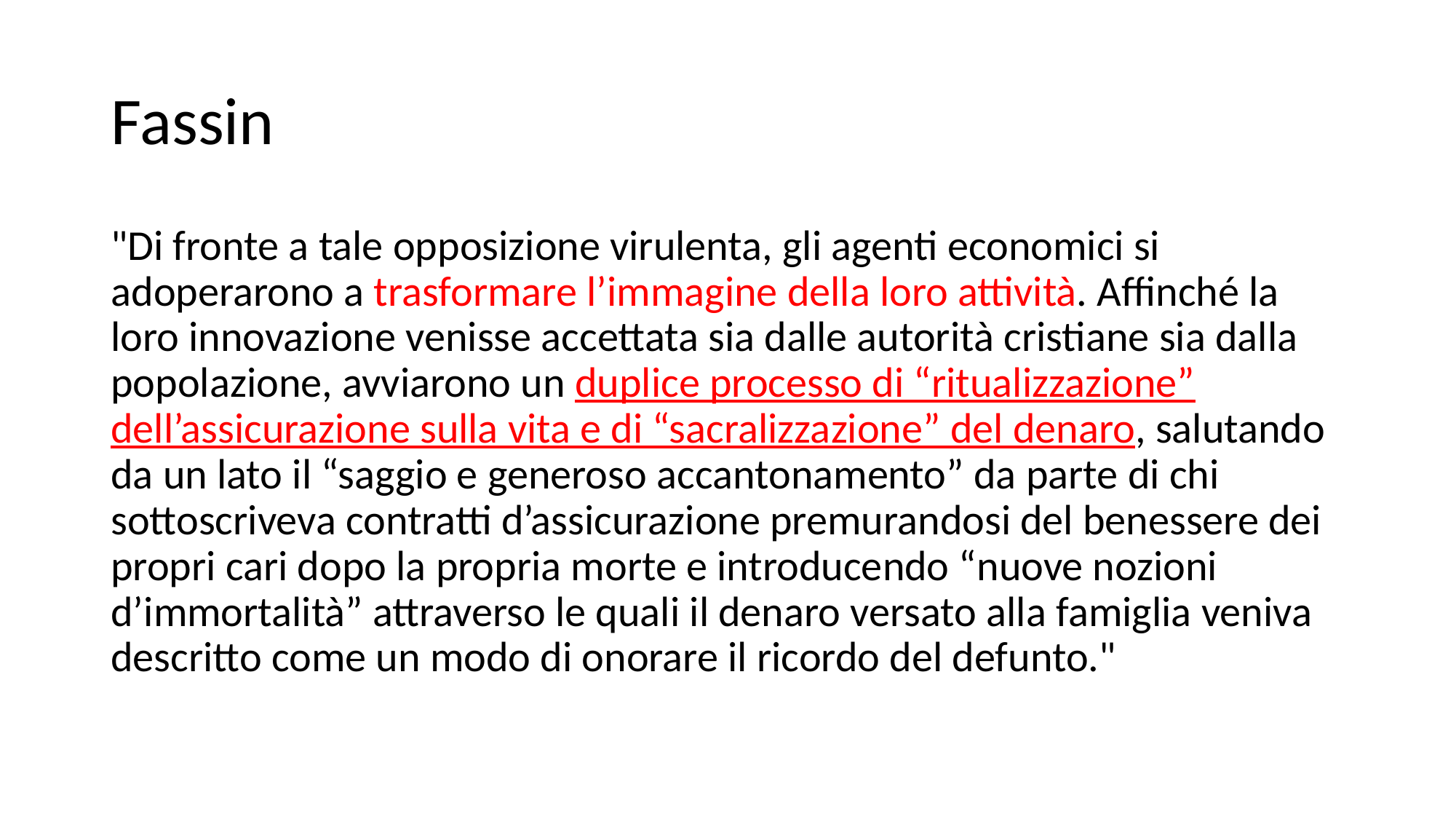

# Fassin
"Di fronte a tale opposizione virulenta, gli agenti economici si adoperarono a trasformare l’immagine della loro attività. Affinché la loro innovazione venisse accettata sia dalle autorità cristiane sia dalla popolazione, avviarono un duplice processo di “ritualizzazione” dell’assicurazione sulla vita e di “sacralizzazione” del denaro, salutando da un lato il “saggio e generoso accantonamento” da parte di chi sottoscriveva contratti d’assicurazione premurandosi del benessere dei propri cari dopo la propria morte e introducendo “nuove nozioni d’immortalità” attraverso le quali il denaro versato alla famiglia veniva descritto come un modo di onorare il ricordo del defunto."